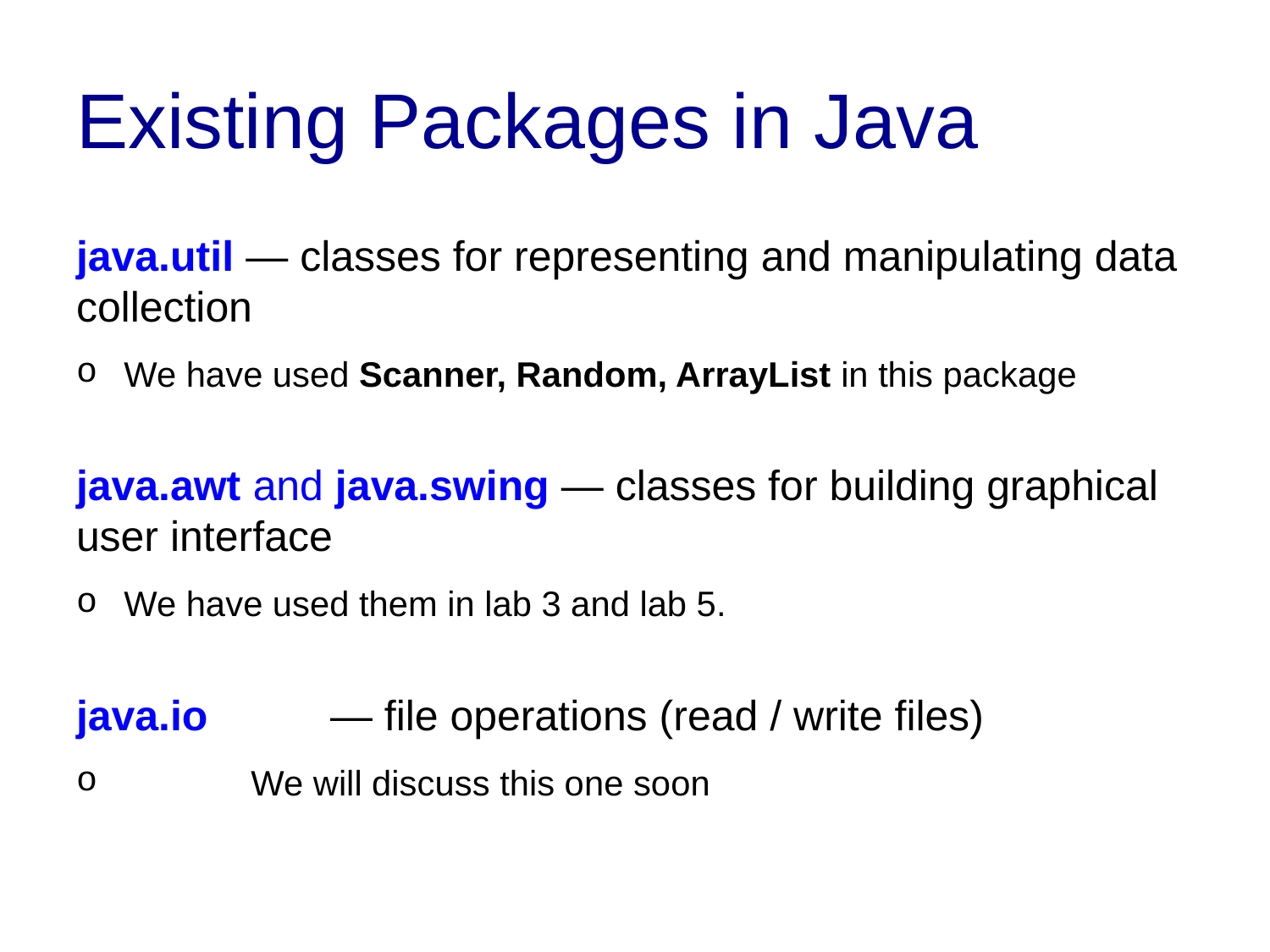

# Existing Packages in Java
java.util — classes for representing and manipulating data collection
We have used Scanner, Random, ArrayList in this package

java.awt and java.swing — classes for building graphical user interface
We have used them in lab 3 and lab 5.

java.io	— file operations (read / write files)
	We will discuss this one soon